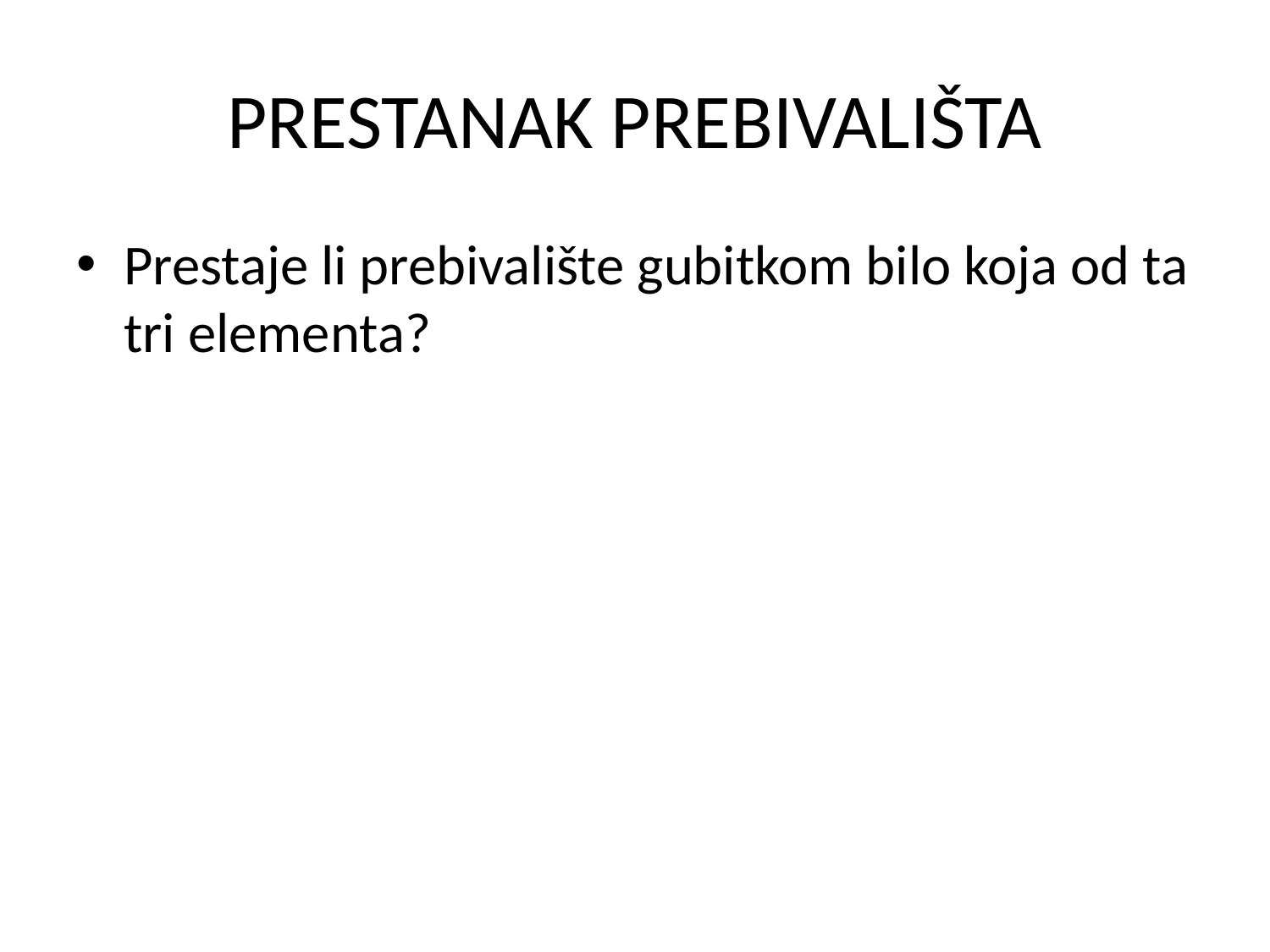

# PRESTANAK PREBIVALIŠTA
Prestaje li prebivalište gubitkom bilo koja od ta tri elementa?